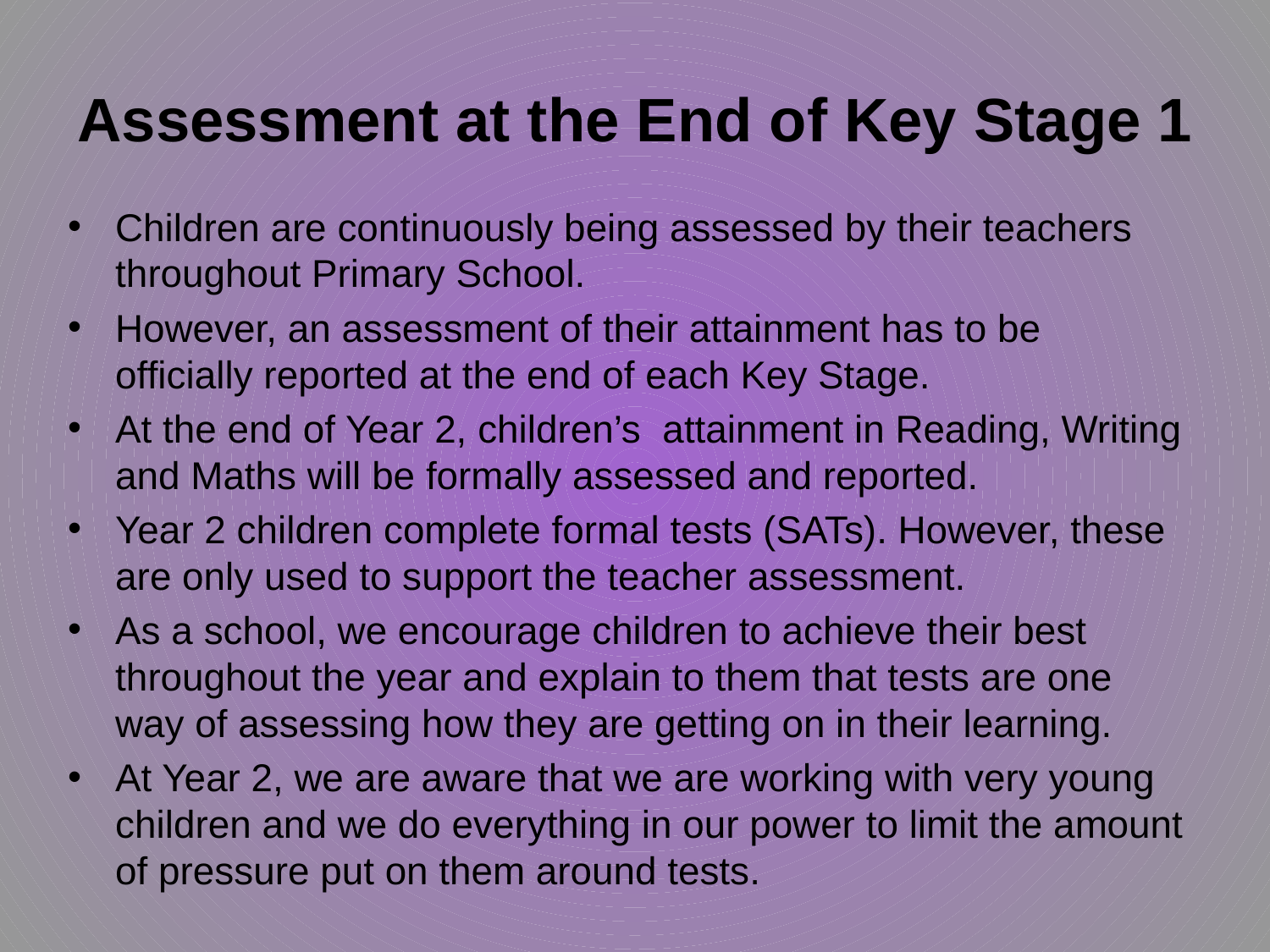

# Assessment at the End of Key Stage 1
Children are continuously being assessed by their teachers throughout Primary School.
However, an assessment of their attainment has to be officially reported at the end of each Key Stage.
At the end of Year 2, children’s  attainment in Reading, Writing and Maths will be formally assessed and reported.
Year 2 children complete formal tests (SATs). However, these are only used to support the teacher assessment.
As a school, we encourage children to achieve their best throughout the year and explain to them that tests are one way of assessing how they are getting on in their learning.
At Year 2, we are aware that we are working with very young children and we do everything in our power to limit the amount of pressure put on them around tests.